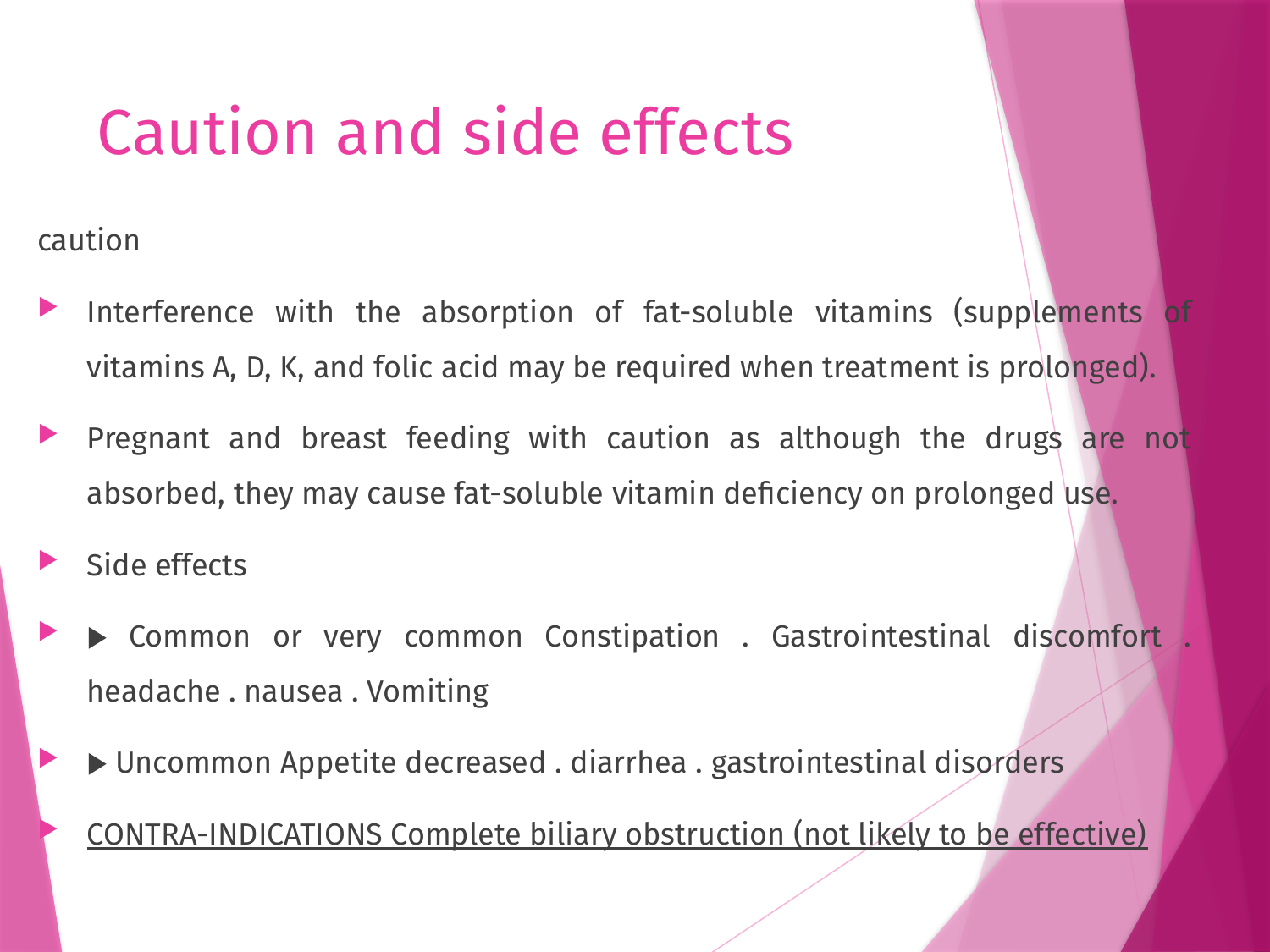

# Caution and side effects
caution
Interference with the absorption of fat-soluble vitamins (supplements of vitamins A, D, K, and folic acid may be required when treatment is prolonged).
Pregnant and breast feeding with caution as although the drugs are not absorbed, they may cause fat-soluble vitamin deficiency on prolonged use.
Side effects
▶ Common or very common Constipation . Gastrointestinal discomfort . headache . nausea . Vomiting
▶ Uncommon Appetite decreased . diarrhea . gastrointestinal disorders
CONTRA-INDICATIONS Complete biliary obstruction (not likely to be effective)